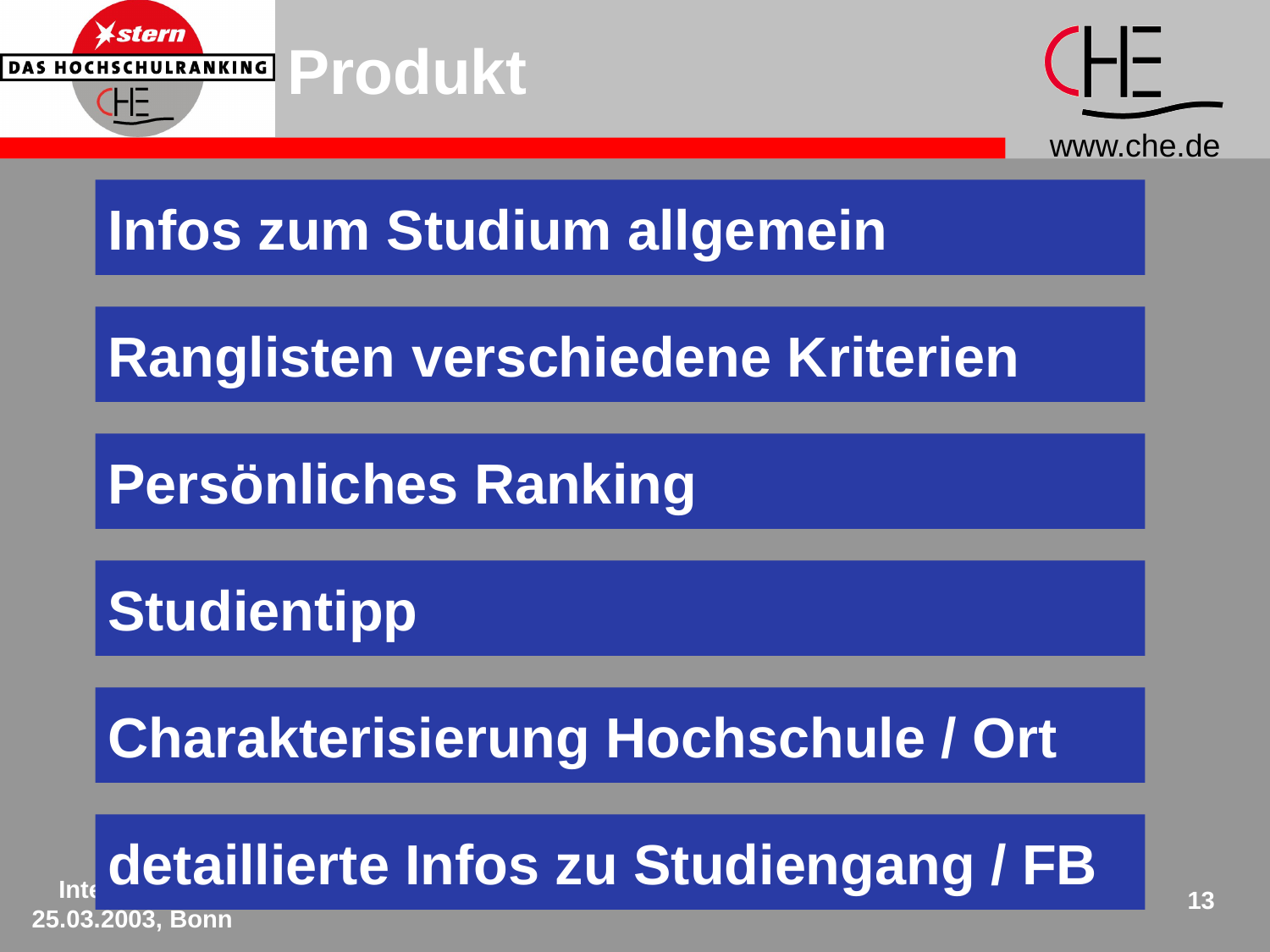

Produkt
Infos zum Studium allgemein
Ranglisten verschiedene Kriterien
Persönliches Ranking
Studientipp
Charakterisierung Hochschule / Ort
detaillierte Infos zu Studiengang / FB
Interimsclub 25.03.2003, Bonn

13